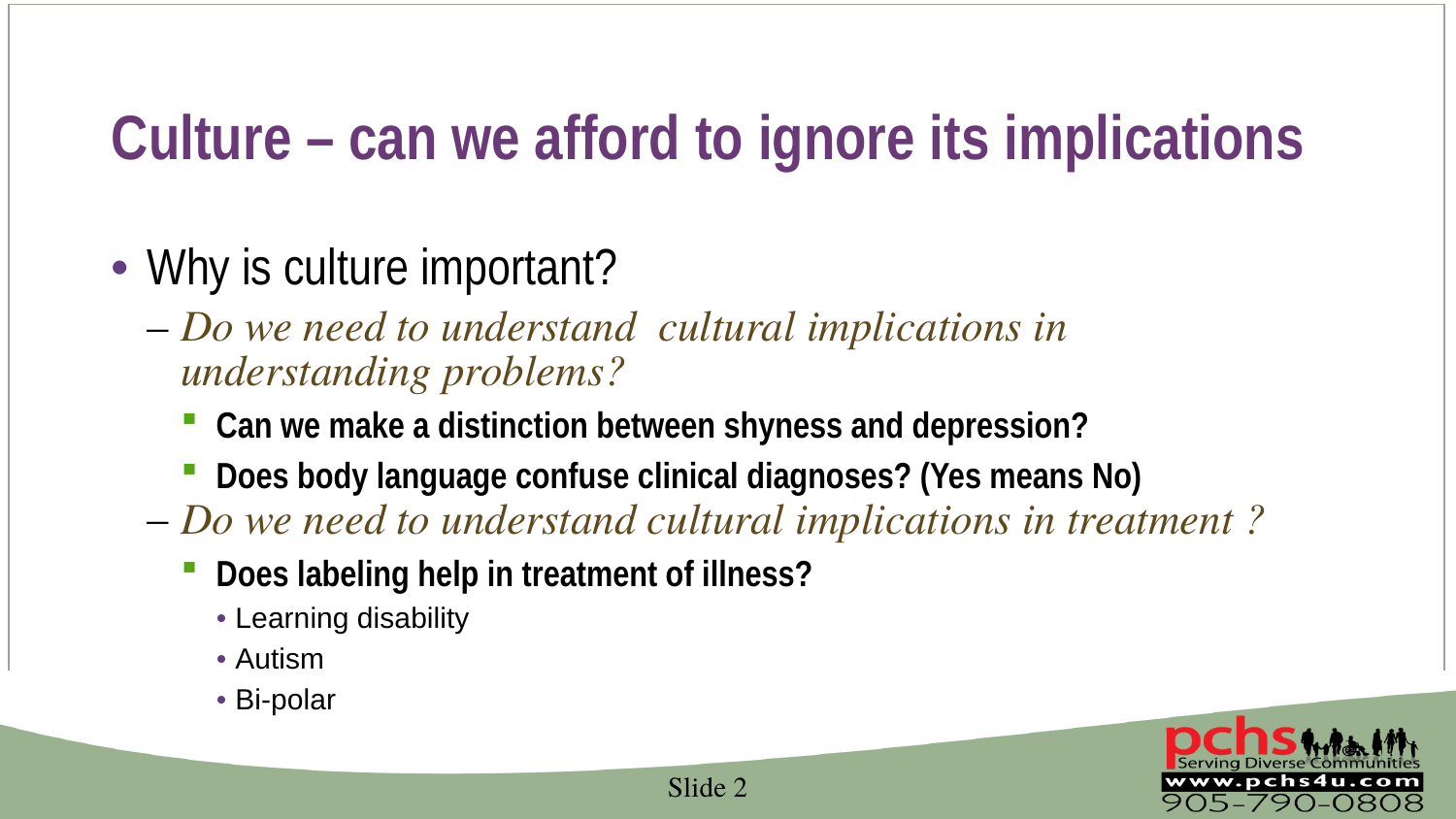

# Culture – can we afford to ignore its implications
Why is culture important?
Do we need to understand  cultural implications in understanding problems?
Can we make a distinction between shyness and depression?
Does body language confuse clinical diagnoses? (Yes means No)
Do we need to understand cultural implications in treatment ?
Does labeling help in treatment of illness?
Learning disability
Autism
Bi-polar

 Slide 2